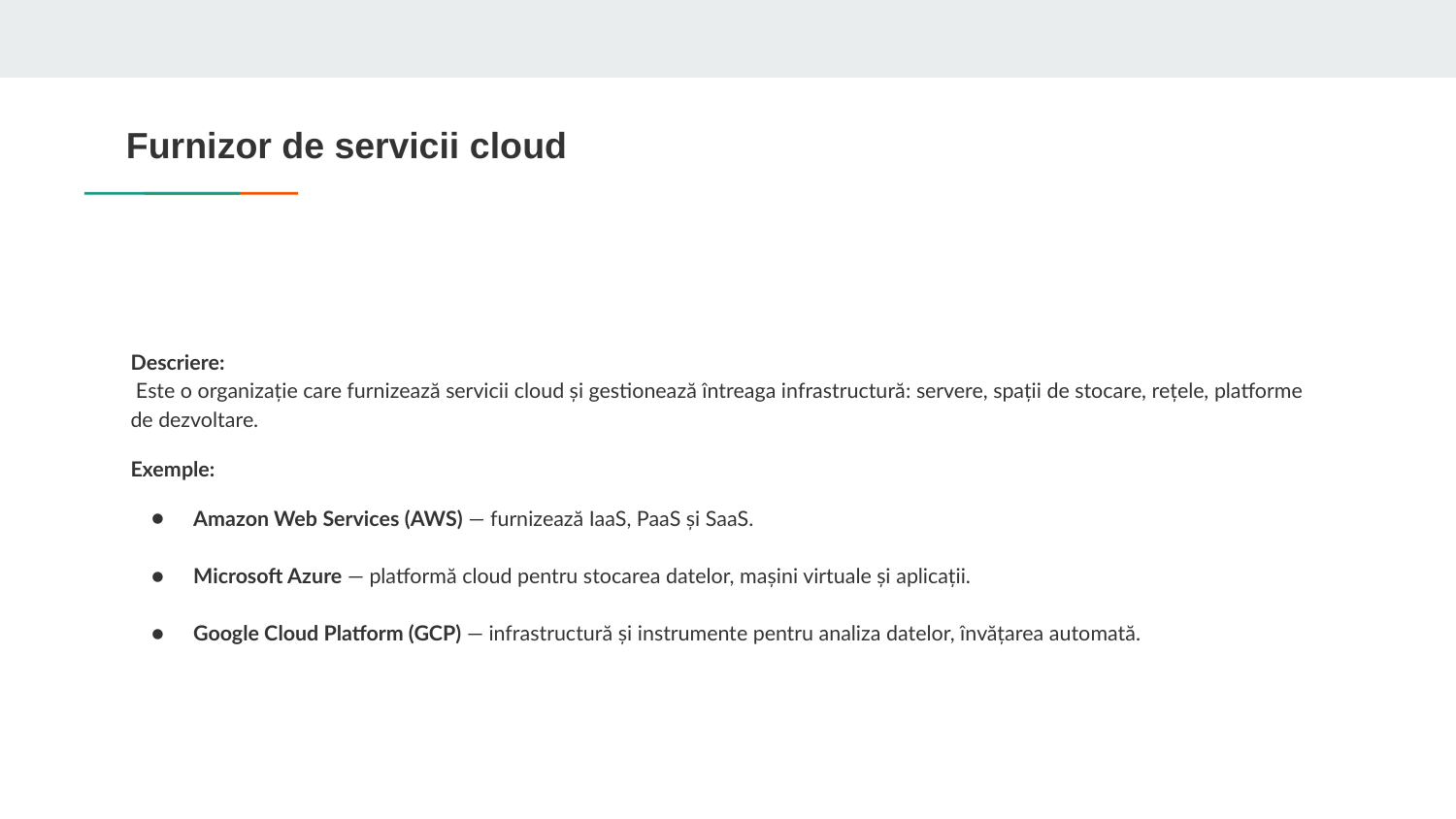

# Furnizor de servicii cloud
Descriere:
 Este o organizație care furnizează servicii cloud și gestionează întreaga infrastructură: servere, spații de stocare, rețele, platforme de dezvoltare.
Exemple:
Amazon Web Services (AWS) — furnizează IaaS, PaaS și SaaS.
Microsoft Azure — platformă cloud pentru stocarea datelor, mașini virtuale și aplicații.
Google Cloud Platform (GCP) — infrastructură și instrumente pentru analiza datelor, învățarea automată.